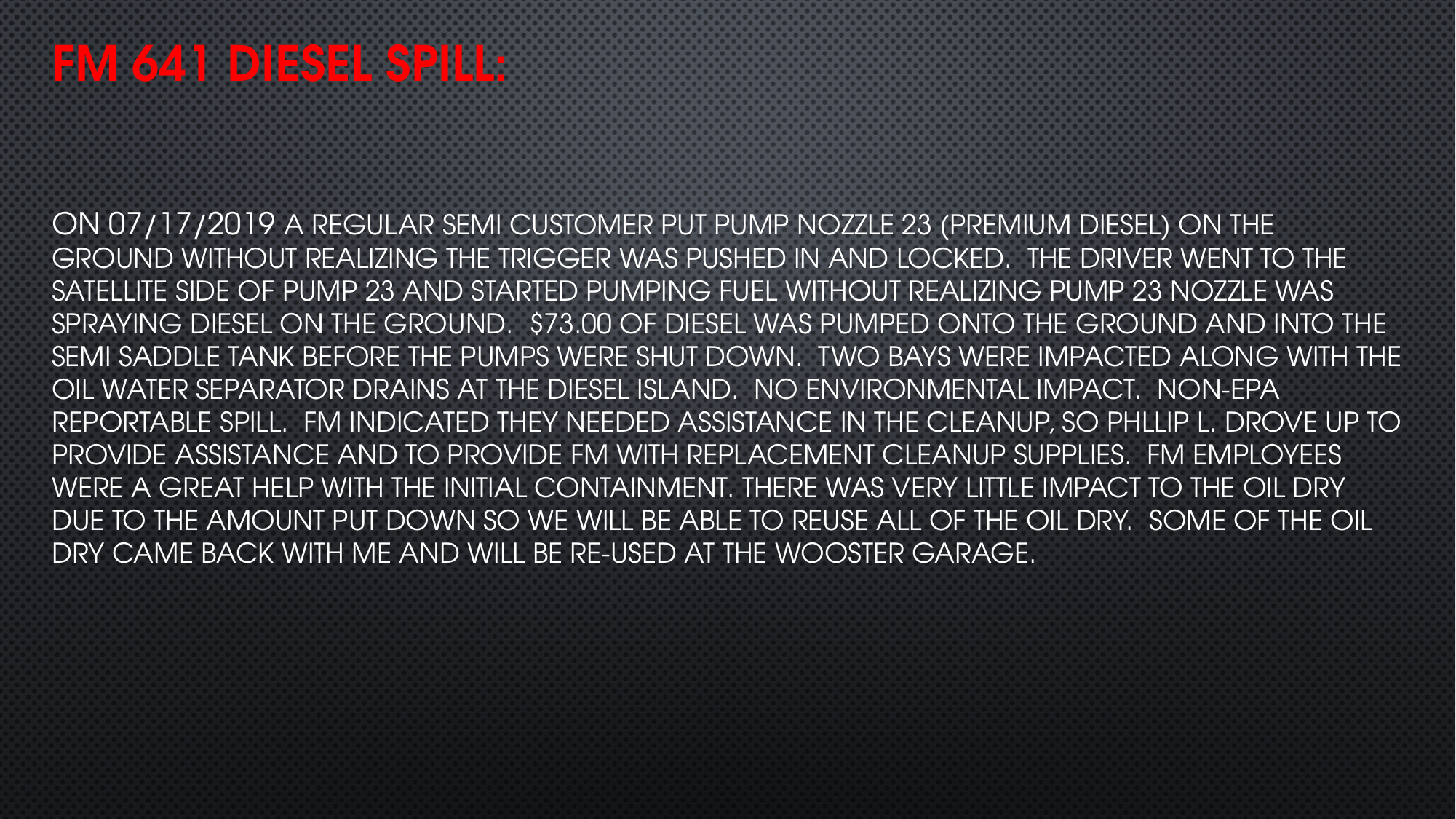

FM 641 Diesel Spill:

On 07/17/2019 a regular semi customer put pump nozzle 23 (premium diesel) on the ground without realizing the trigger was pushed in and locked.  The driver went to the satellite side of pump 23 and started pumping fuel without realizing pump 23 nozzle was spraying diesel on the ground.  $73.00 of diesel was pumped onto the ground and into the semi saddle tank before the pumps were shut down.  Two bays were impacted along with the oil water separator drains at the diesel island.  No environmental impact.  Non-EPA reportable spill.  FM indicated they needed assistance in the cleanup, so Phllip L. drove up to provide assistance and to provide FM with replacement cleanup supplies.  FM employees were a great help with the initial containment. There was very little impact to the oil dry due to the amount put down so we will be able to reuse all of the oil dry.  Some of the oil dry came back with me and will be re-used at the Wooster garage.